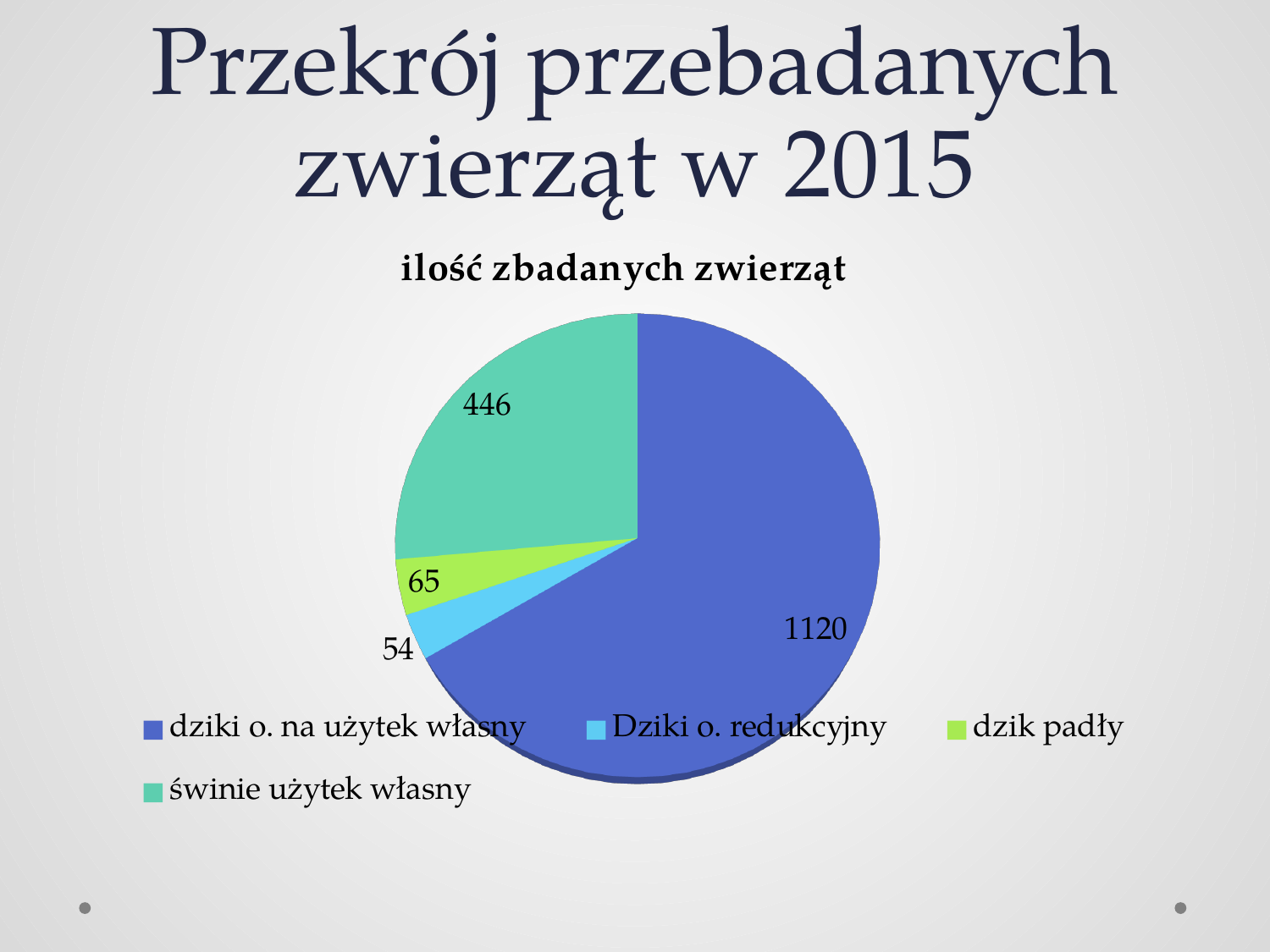

# Przekrój przebadanych zwierząt w 2015

[unsupported chart]